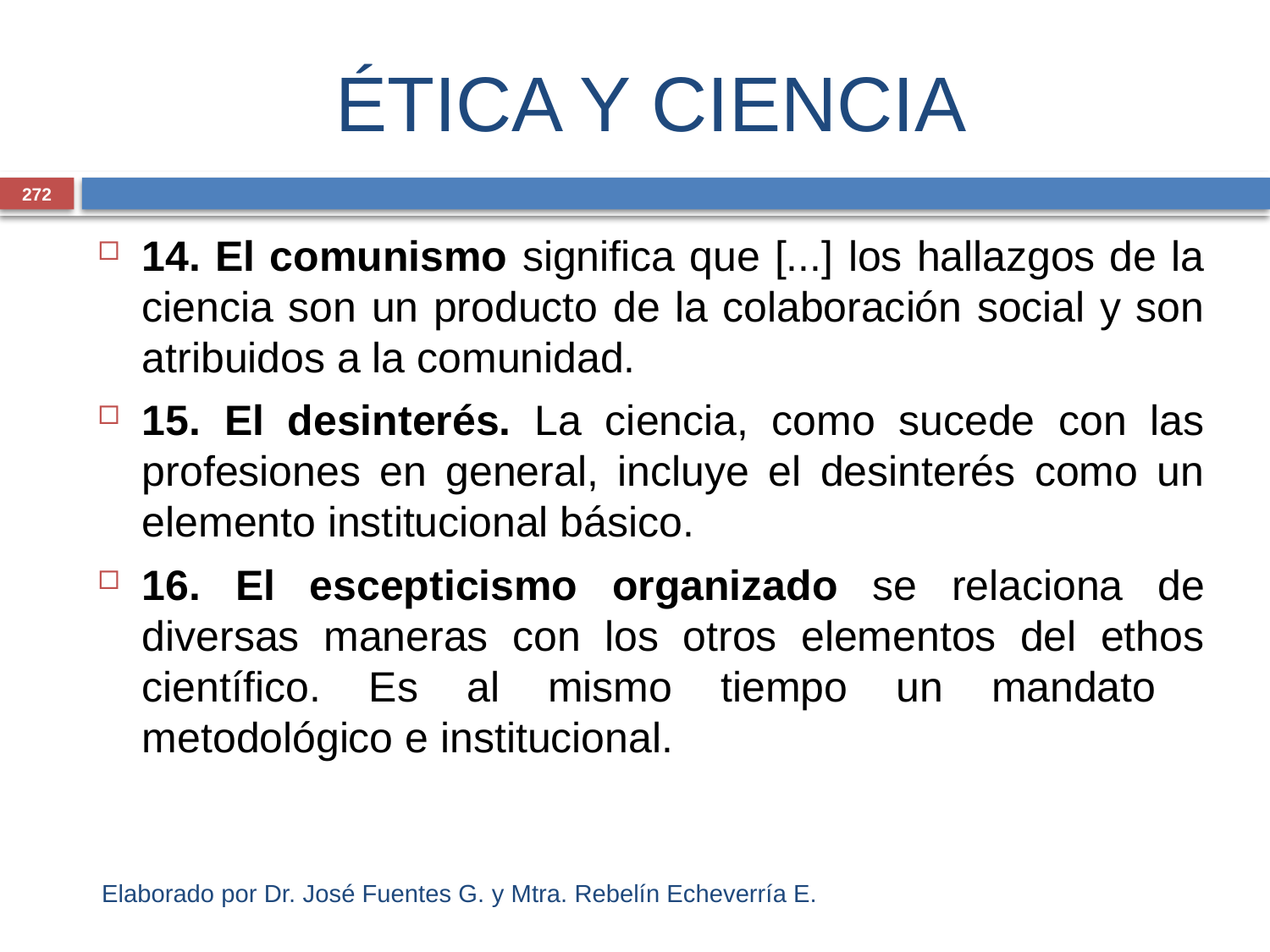

# ÉTICA Y CIENCIA
272
14. El comunismo significa que [...] los hallazgos de la ciencia son un producto de la colaboración social y son atribuidos a la comunidad.
15. El desinterés. La ciencia, como sucede con las profesiones en general, incluye el desinterés como un elemento institucional básico.
16. El escepticismo organizado se relaciona de diversas maneras con los otros elementos del ethos científico. Es al mismo tiempo un mandato  metodológico e institucional.
Elaborado por Dr. José Fuentes G. y Mtra. Rebelín Echeverría E.